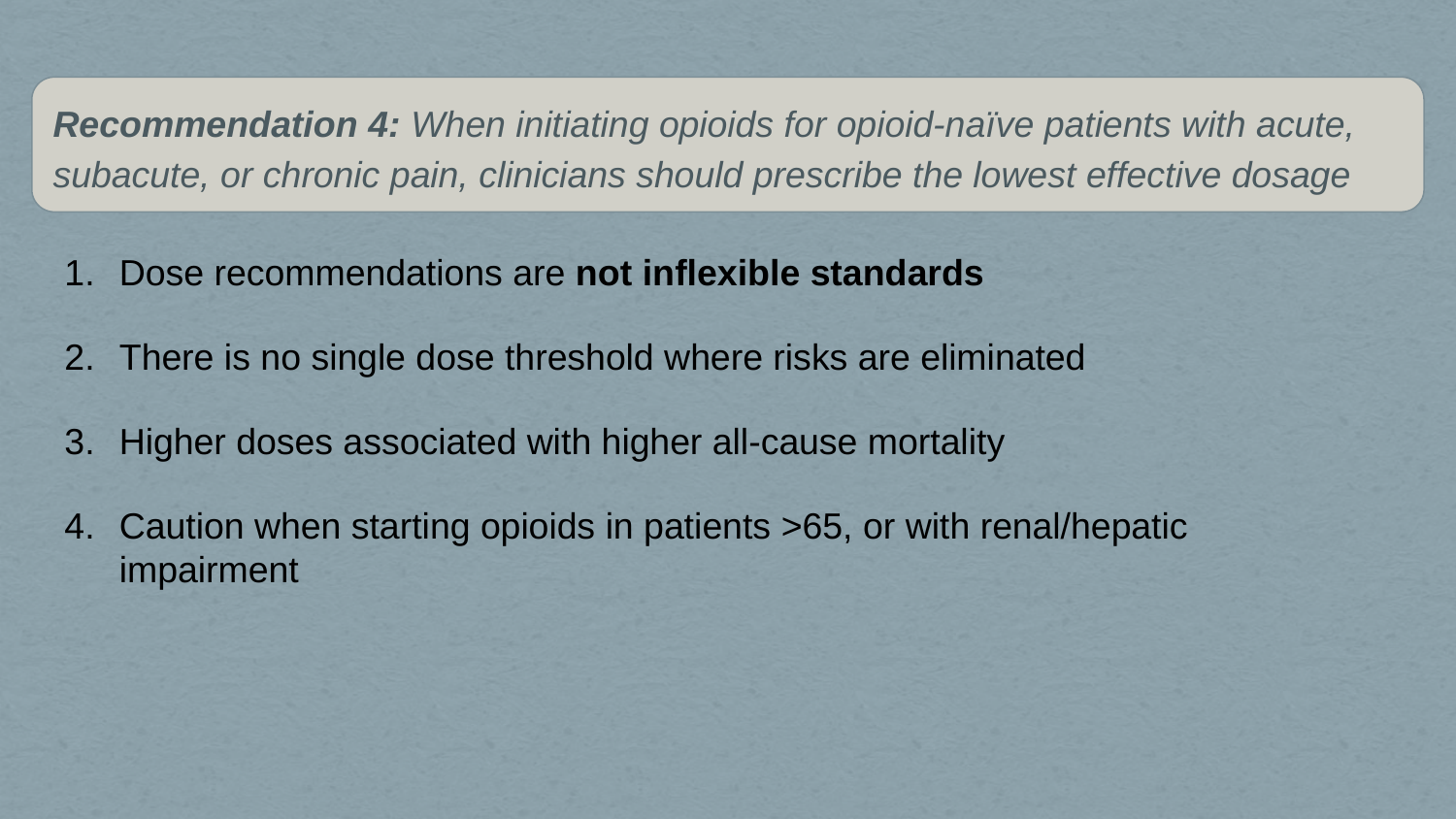

Recommendation 4: When initiating opioids for opioid-naïve patients with acute, subacute, or chronic pain, clinicians should prescribe the lowest effective dosage
Dose recommendations are not inflexible standards
There is no single dose threshold where risks are eliminated
Higher doses associated with higher all-cause mortality
Caution when starting opioids in patients >65, or with renal/hepatic impairment